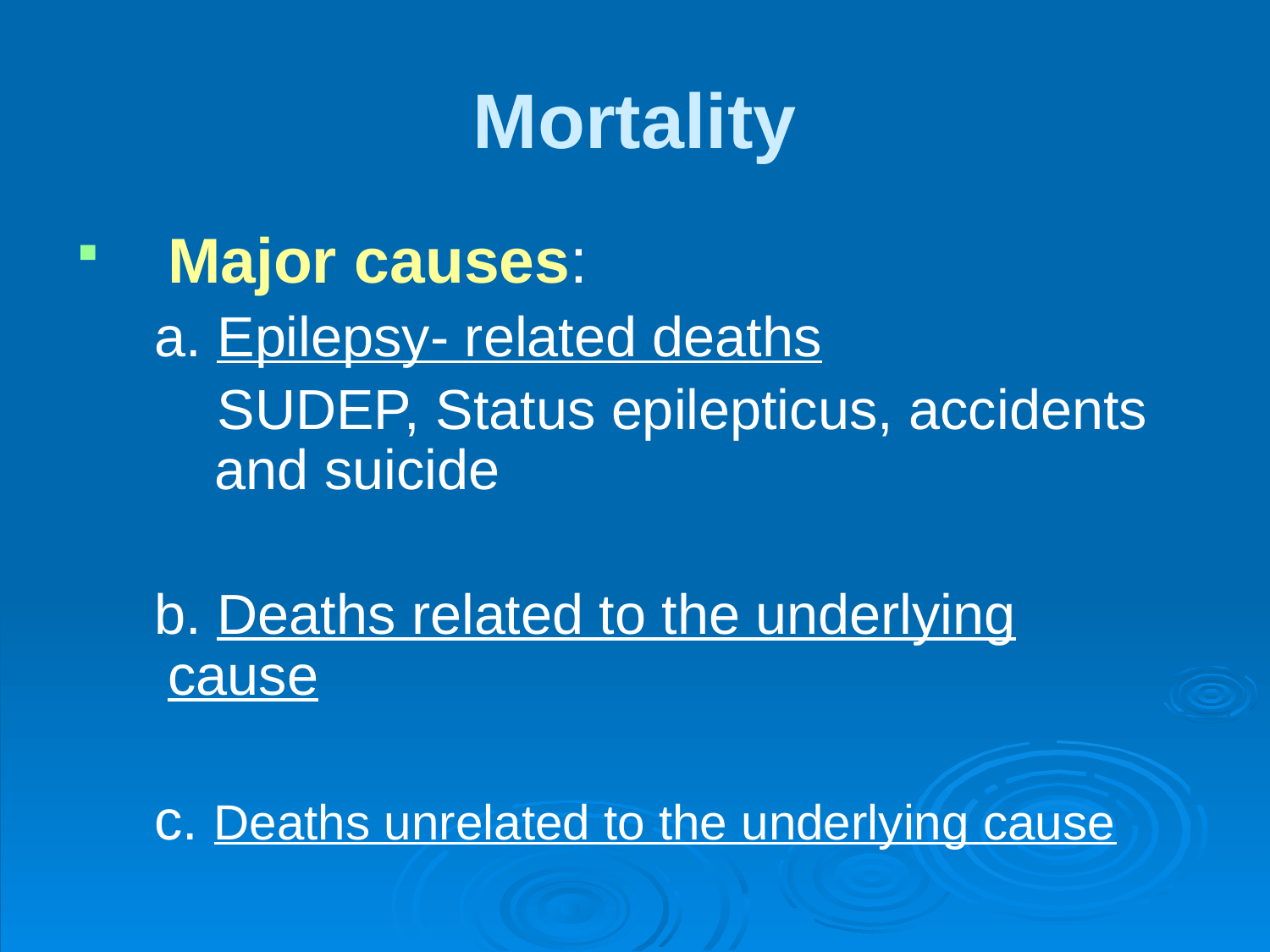

# Mortality
Major causes:
     a. Epilepsy- related deaths
         SUDEP, Status epilepticus, accidents     and suicide

     b. Deaths related to the underlying cause

     c. Deaths unrelated to the underlying cause